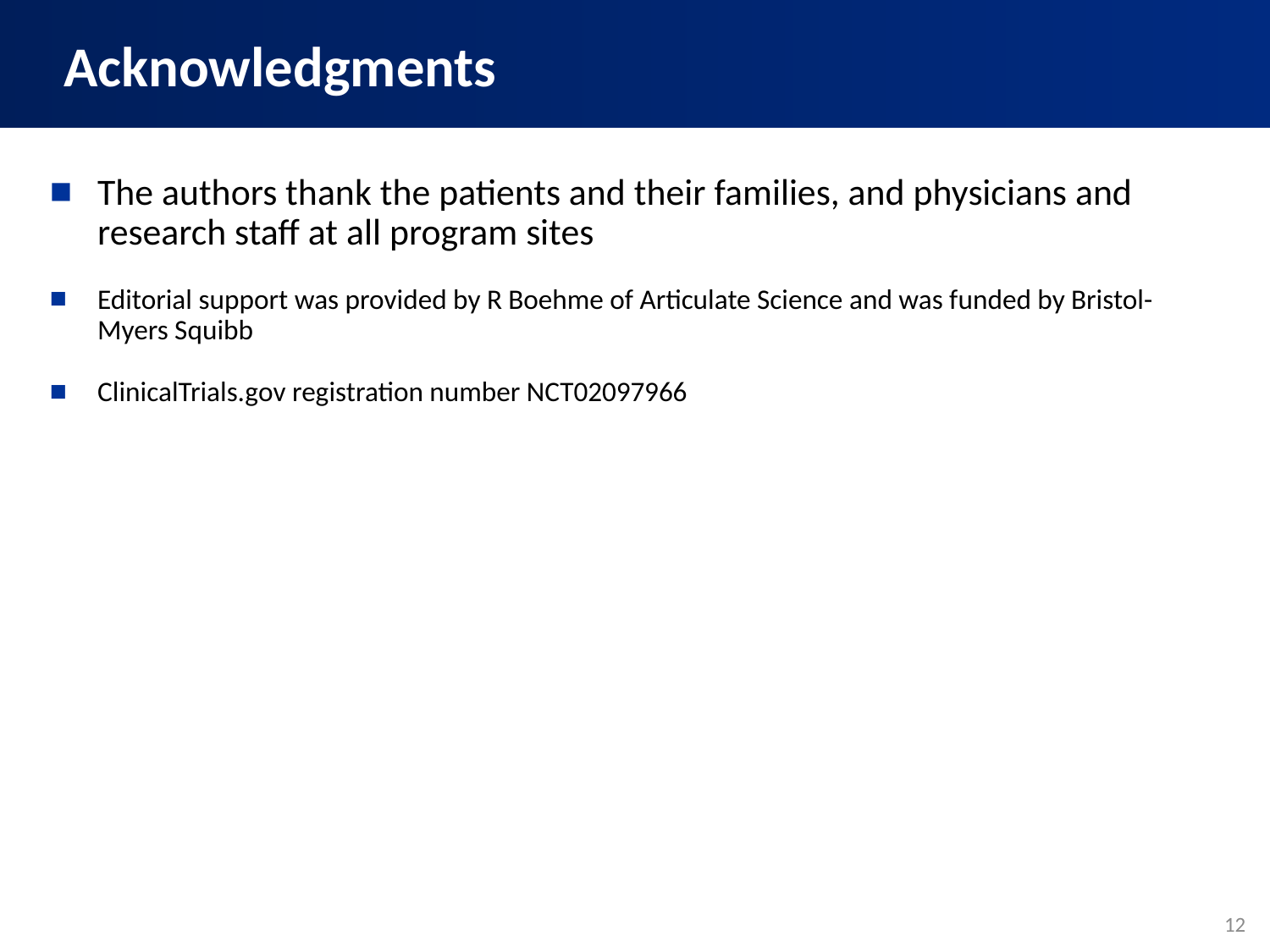

Acknowledgments
The authors thank the patients and their families, and physicians and research staff at all program sites
Editorial support was provided by R Boehme of Articulate Science and was funded by Bristol-Myers Squibb
ClinicalTrials.gov registration number NCT02097966

12